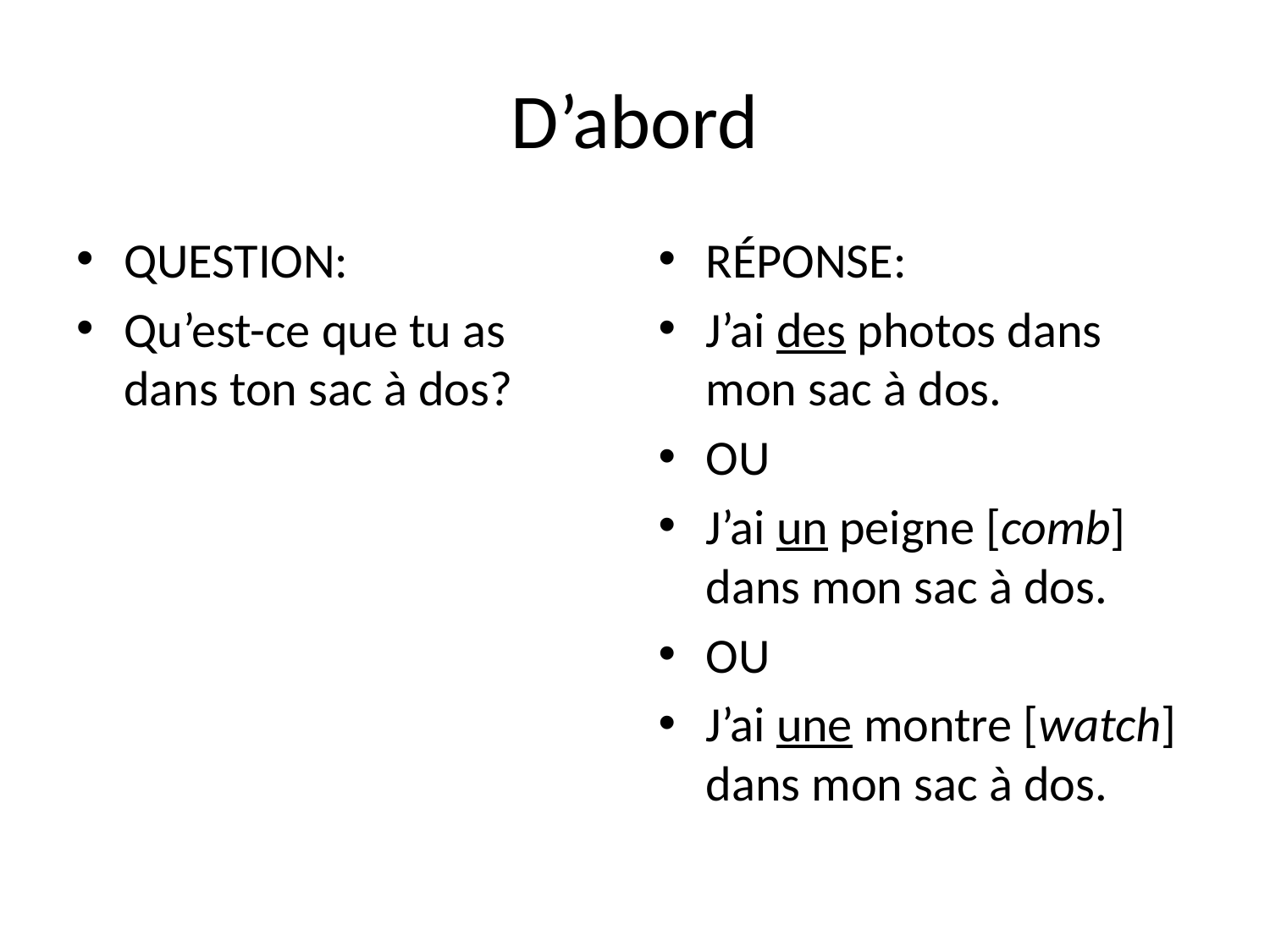

# D’abord
QUESTION:
Qu’est-ce que tu as dans ton sac à dos?
RÉPONSE:
J’ai des photos dans mon sac à dos.
OU
J’ai un peigne [comb] dans mon sac à dos.
OU
J’ai une montre [watch] dans mon sac à dos.